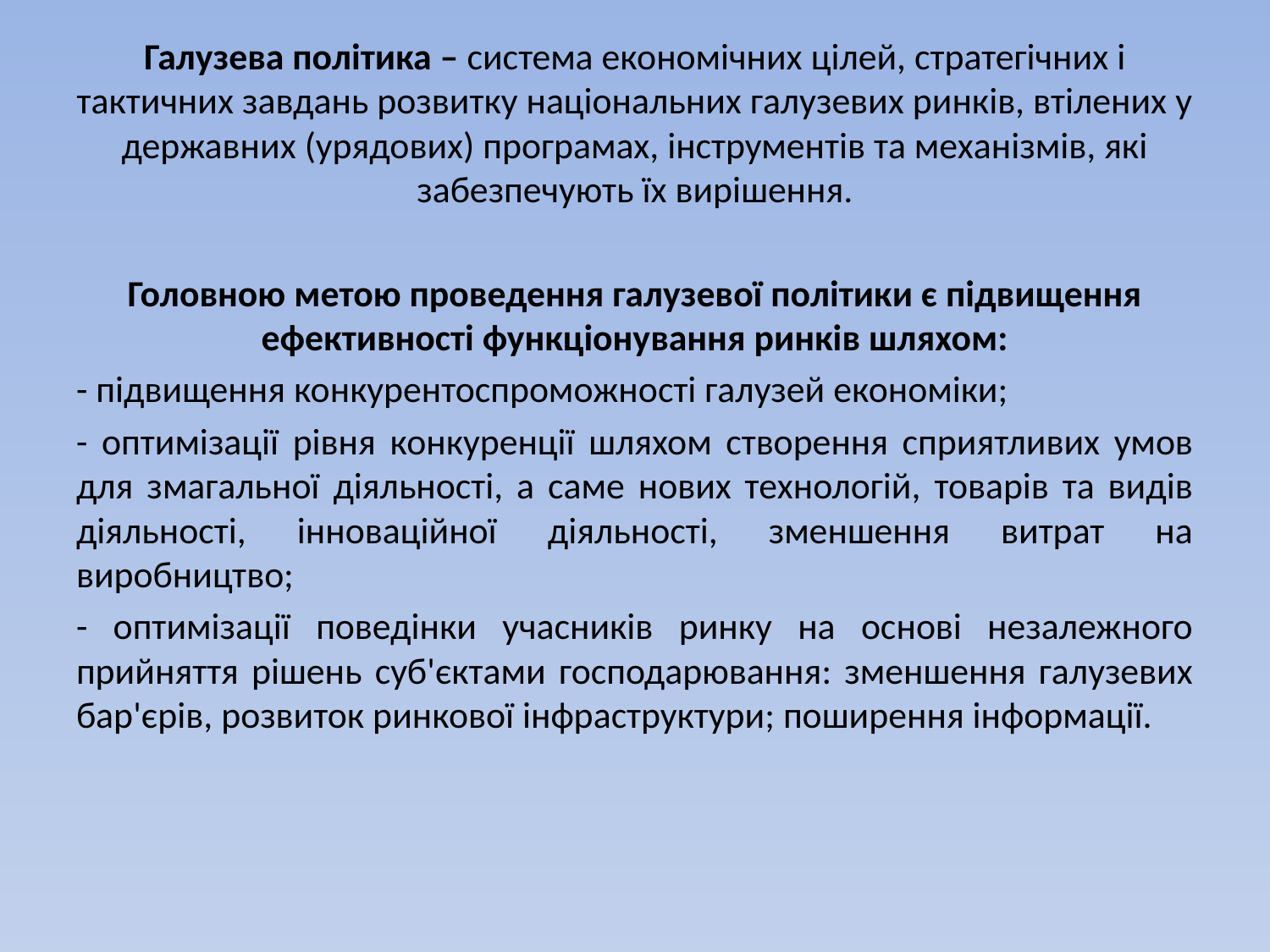

Галузева політика – система економічних цілей, стратегічних і тактичних завдань розвитку національних галузевих ринків, втілених у державних (урядових) програмах, інструментів та механізмів, які забезпечують їх вирішення.

Головною метою проведення галузевої політики є підвищення ефективності функціонування ринків шляхом:
- підвищення конкурентоспроможності галузей економіки;
- оптимізації рівня конкуренції шляхом створення сприятливих умов для змагальної діяльності, а саме нових технологій, товарів та видів діяльності, інноваційної діяльності, зменшення витрат на виробництво;
- оптимізації поведінки учасників ринку на основі незалежного прийняття рішень суб'єктами господарювання: зменшення галузевих бар'єрів, розвиток ринкової інфраструктури; поширення інформації.